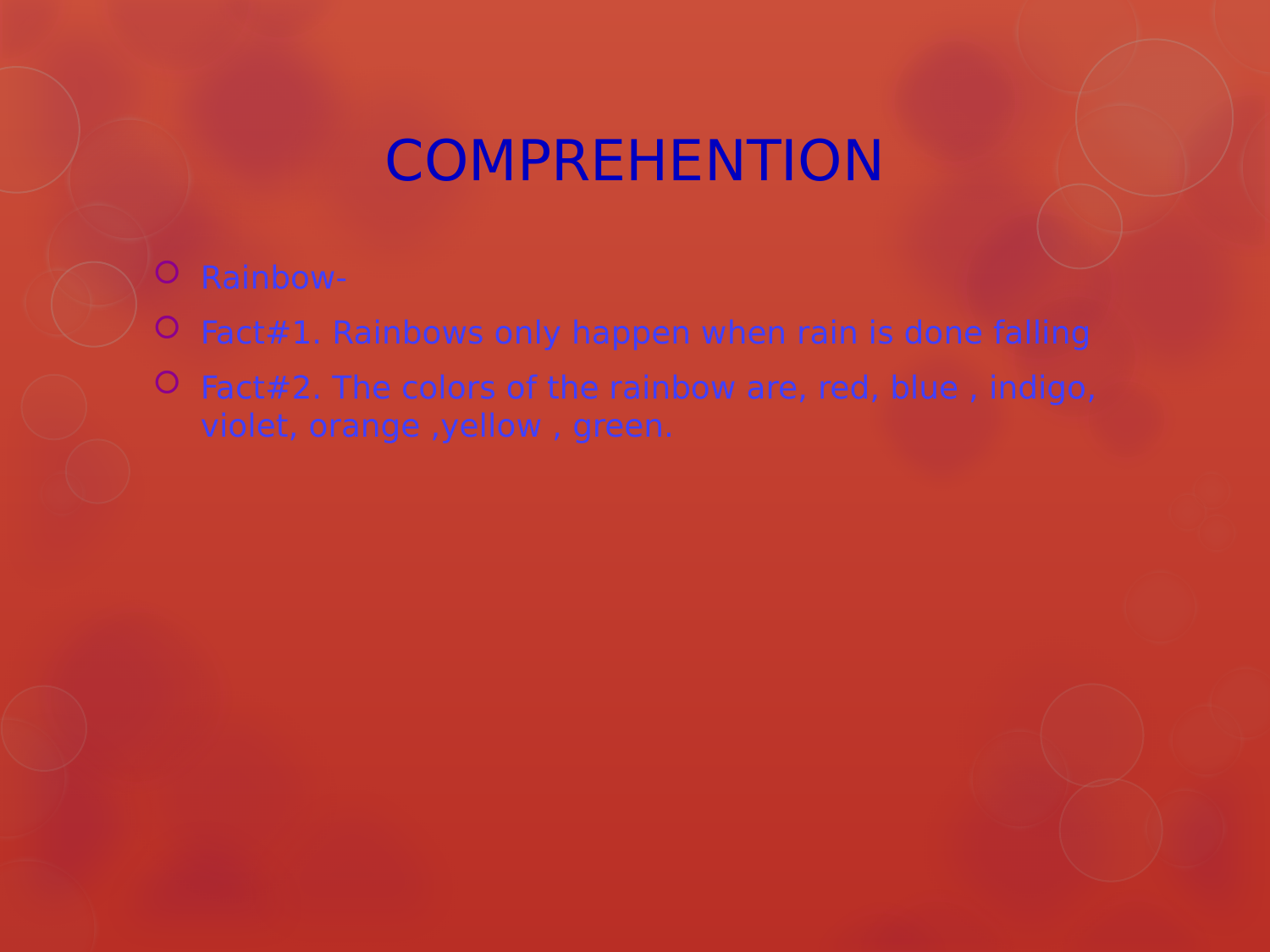

# COMPREHENTION
Rainbow-
Fact#1. Rainbows only happen when rain is done falling
Fact#2. The colors of the rainbow are, red, blue , indigo, violet, orange ,yellow , green.